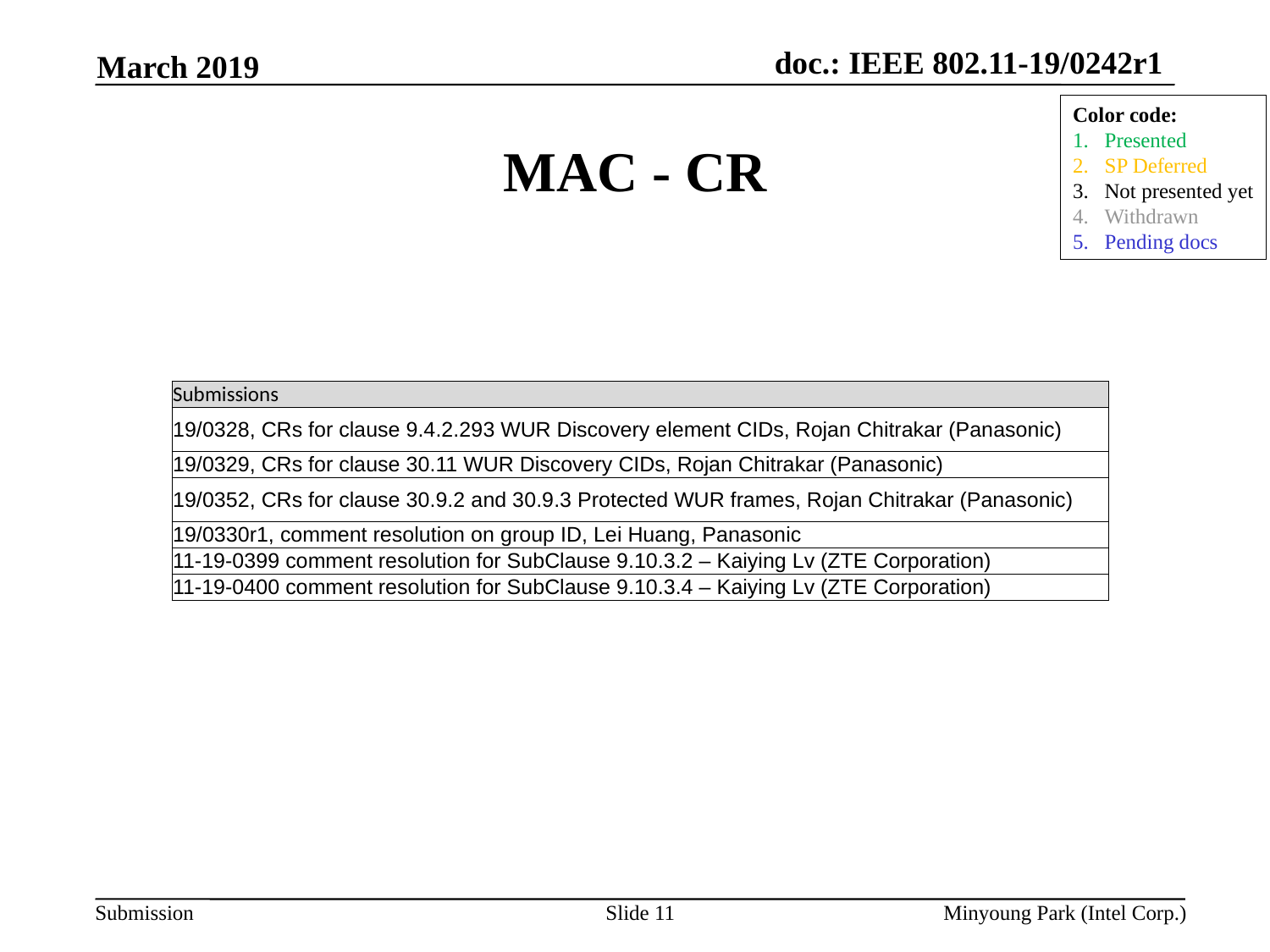

March 2019
# MAC - CR
Color code:
Presented
SP Deferred
Not presented yet
Withdrawn
Pending docs
| Submissions |
| --- |
| 19/0328, CRs for clause 9.4.2.293 WUR Discovery element CIDs, Rojan Chitrakar (Panasonic) |
| 19/0329, CRs for clause 30.11 WUR Discovery CIDs, Rojan Chitrakar (Panasonic) |
| 19/0352, CRs for clause 30.9.2 and 30.9.3 Protected WUR frames, Rojan Chitrakar (Panasonic) |
| 19/0330r1, comment resolution on group ID, Lei Huang, Panasonic |
| 11-19-0399 comment resolution for SubClause 9.10.3.2 – Kaiying Lv (ZTE Corporation) |
| 11-19-0400 comment resolution for SubClause 9.10.3.4 – Kaiying Lv (ZTE Corporation) |
Slide 11
Minyoung Park (Intel Corp.)